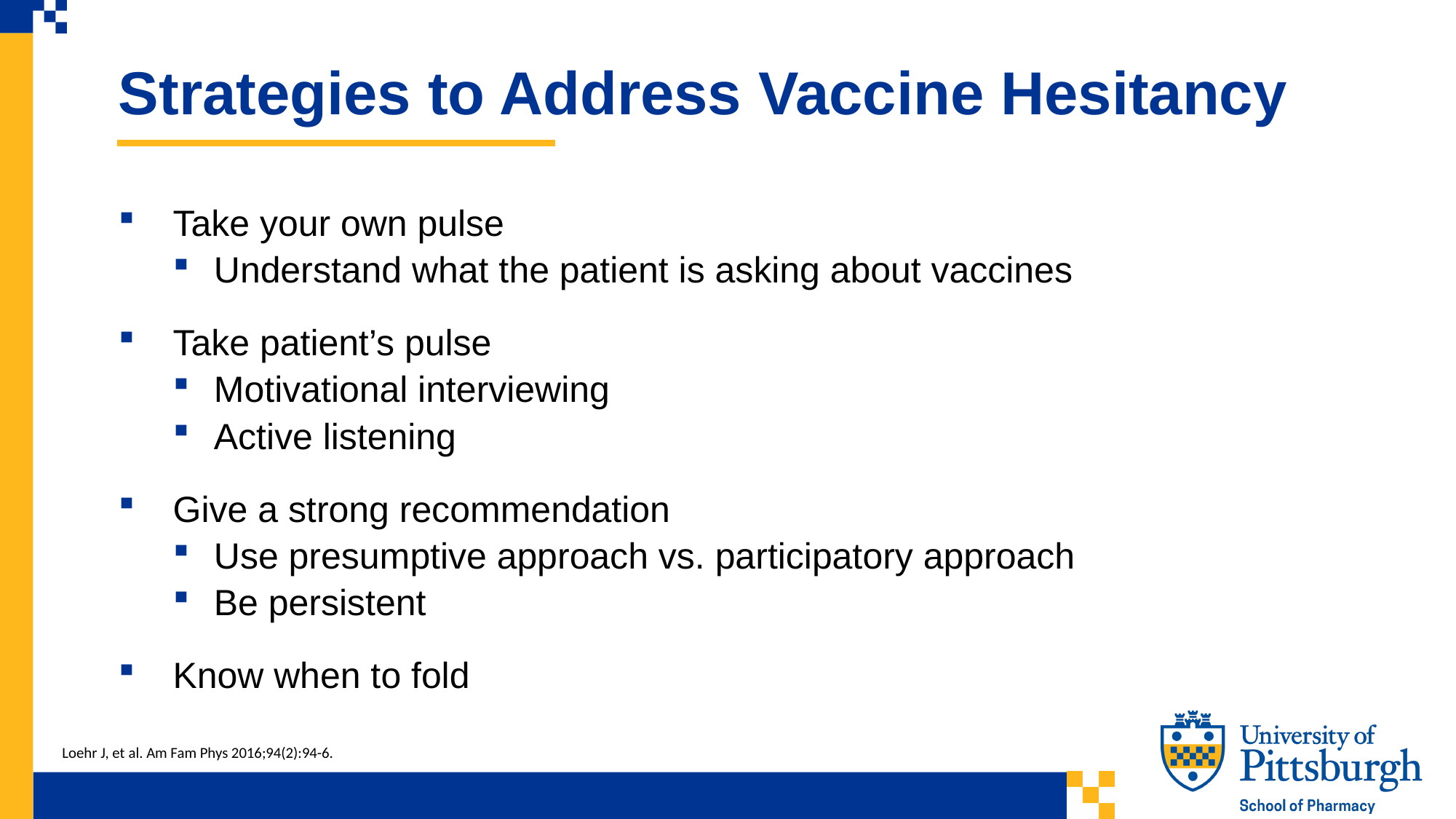

Strategies to Address Vaccine Hesitancy
Take your own pulse
Understand what the patient is asking about vaccines
Take patient’s pulse
Motivational interviewing
Active listening
Give a strong recommendation
Use presumptive approach vs. participatory approach
Be persistent
Know when to fold
Loehr J, et al. Am Fam Phys 2016;94(2):94-6.